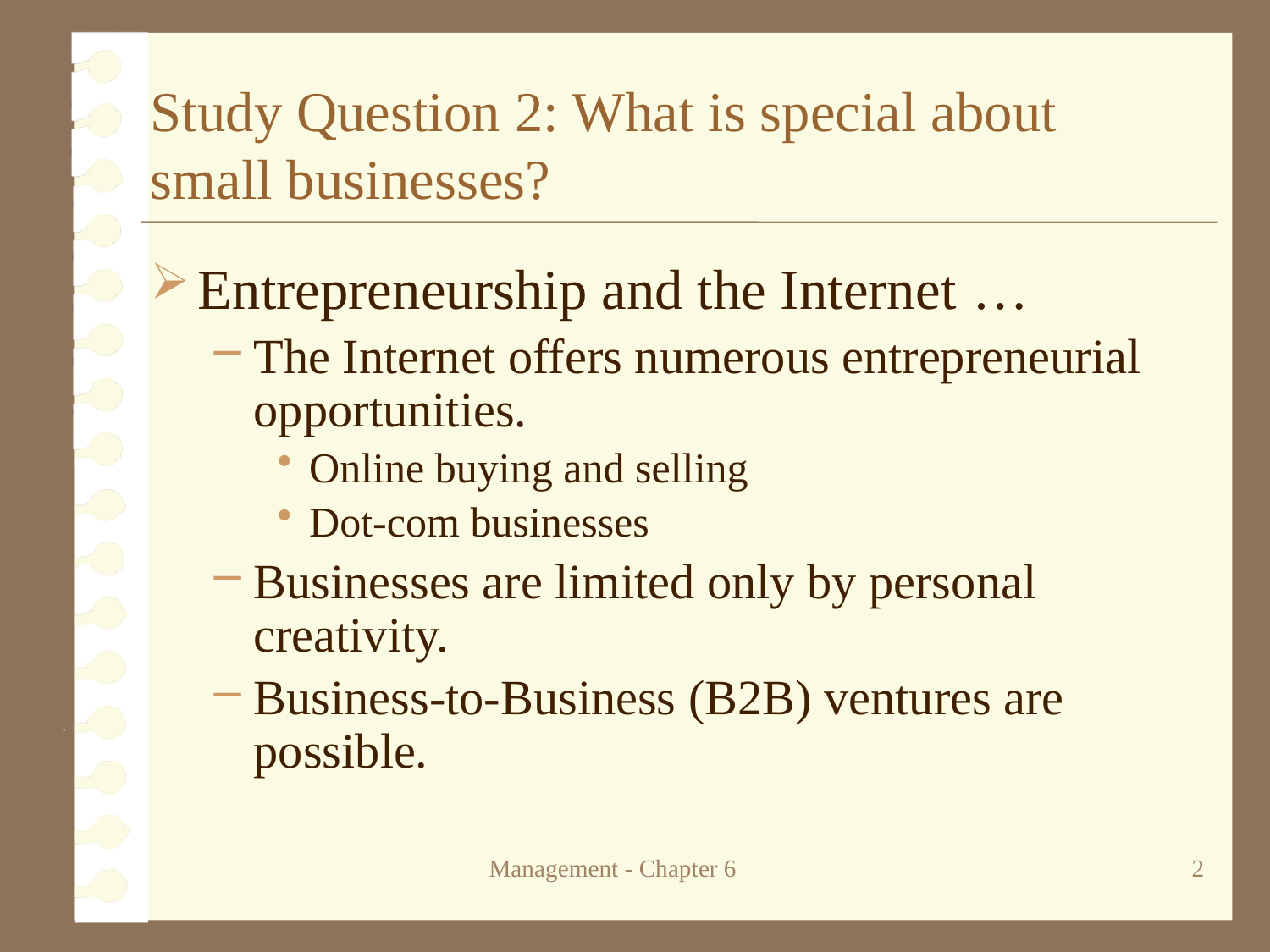

# Study Question 2: What is special about small businesses?
Entrepreneurship and the Internet …
The Internet offers numerous entrepreneurial opportunities.
Online buying and selling
Dot-com businesses
Businesses are limited only by personal creativity.
Business-to-Business (B2B) ventures are possible.
Management - Chapter 6
2